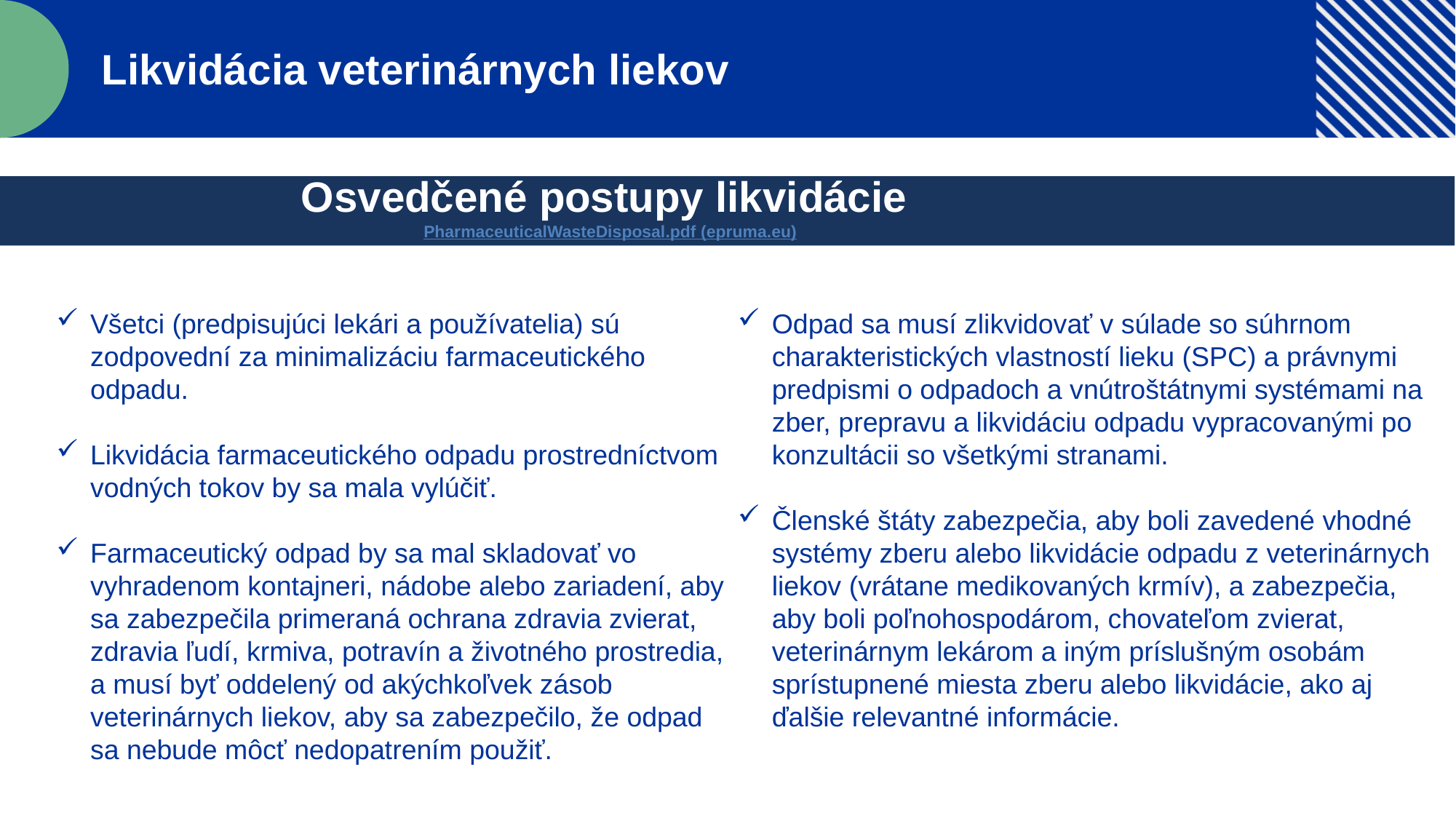

Likvidácia veterinárnych liekov

Osvedčené postupy likvidácie
PharmaceuticalWasteDisposal.pdf (epruma.eu)

Všetci (predpisujúci lekári a používatelia) sú zodpovední za minimalizáciu farmaceutického odpadu.

Likvidácia farmaceutického odpadu prostredníctvom vodných tokov by sa mala vylúčiť.

Farmaceutický odpad by sa mal skladovať vo vyhradenom kontajneri, nádobe alebo zariadení, aby sa zabezpečila primeraná ochrana zdravia zvierat, zdravia ľudí, krmiva, potravín a životného prostredia, a musí byť oddelený od akýchkoľvek zásob veterinárnych liekov, aby sa zabezpečilo, že odpad sa nebude môcť nedopatrením použiť.
Odpad sa musí zlikvidovať v súlade so súhrnom charakteristických vlastností lieku (SPC) a právnymi predpismi o odpadoch a vnútroštátnymi systémami na zber, prepravu a likvidáciu odpadu vypracovanými po konzultácii so všetkými stranami.

Členské štáty zabezpečia, aby boli zavedené vhodné systémy zberu alebo likvidácie odpadu z veterinárnych liekov (vrátane medikovaných krmív), a zabezpečia, aby boli poľnohospodárom, chovateľom zvierat, veterinárnym lekárom a iným príslušným osobám sprístupnené miesta zberu alebo likvidácie, ako aj ďalšie relevantné informácie.